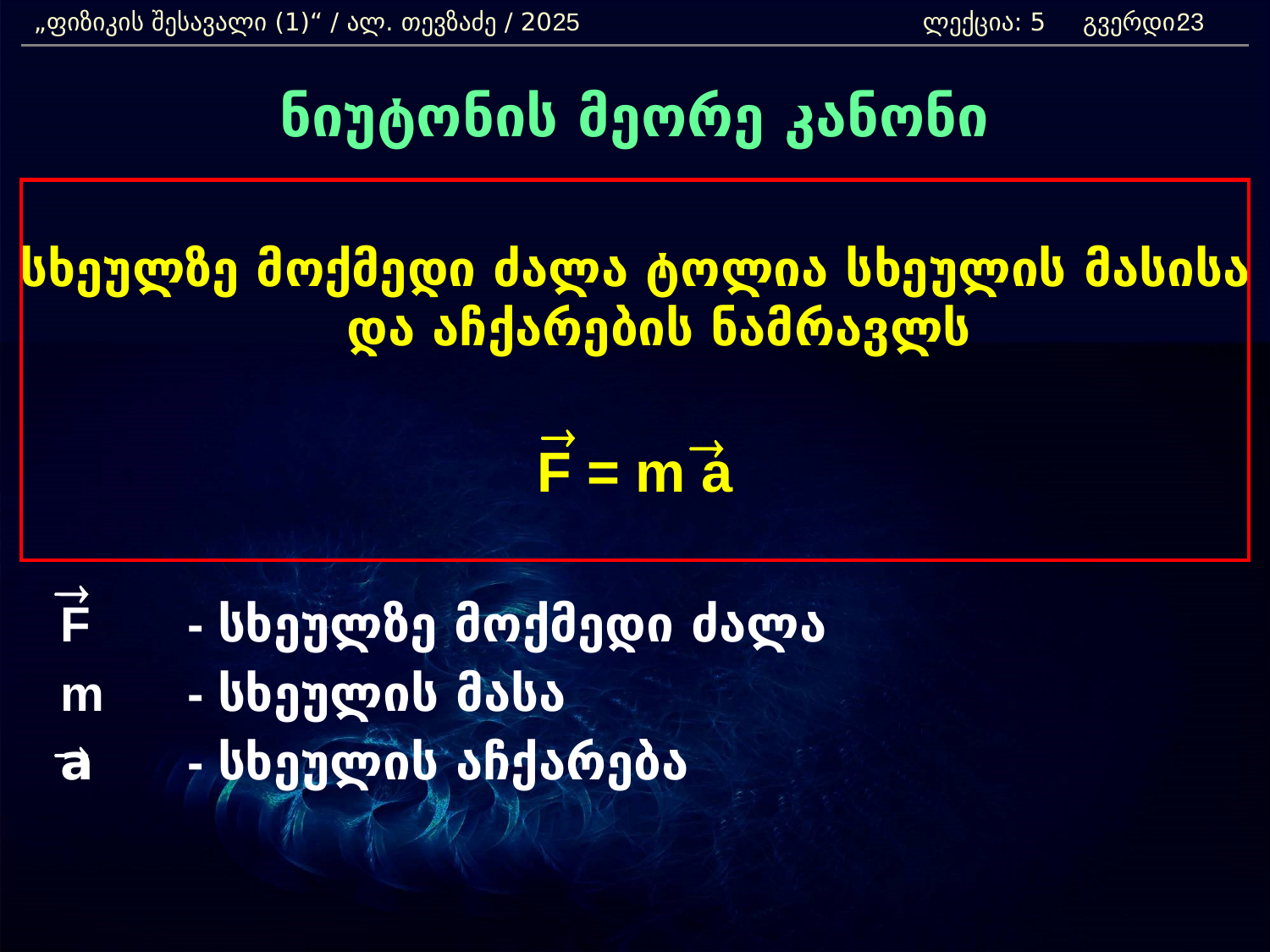

„ფიზიკის შესავალი (1)“ / ალ. თევზაძე / 2025    			ლექცია: 5     გვერდი:
23
ნიუტონის მეორე კანონი

სხეულზე მოქმედი ძალა ტოლია სხეულის მასისა და აჩქარების ნამრავლს

F = m a

	F 	- სხეულზე მოქმედი ძალა
	m 	- სხეულის მასა
	a 	- სხეულის აჩქარება

→
→
→
→